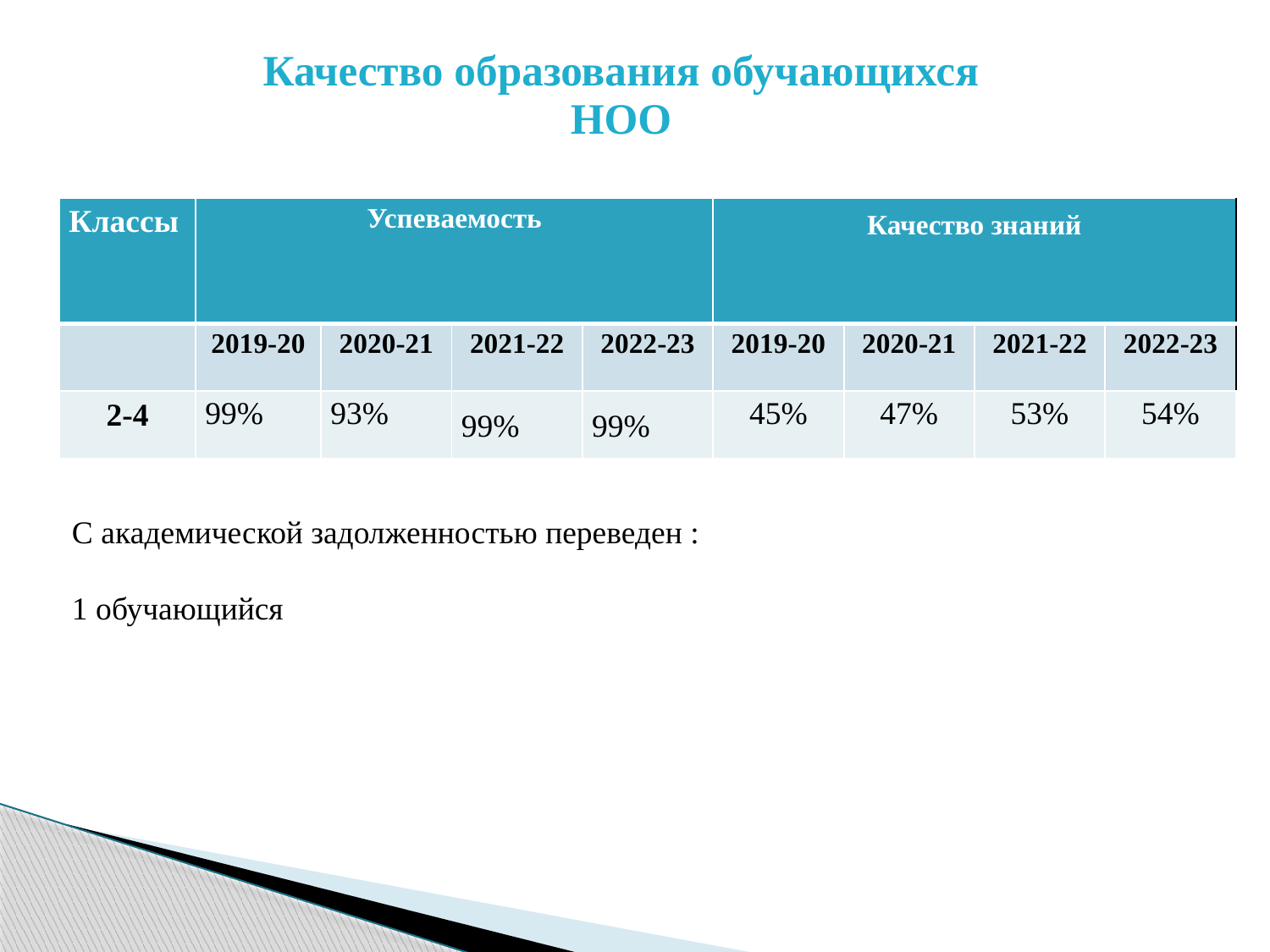

# Качество образования обучающихся НОО
| Классы | Успеваемость |  |  |  | Качество знаний |  |  |  |
| --- | --- | --- | --- | --- | --- | --- | --- | --- |
|  | 2019-20 | 2020-21 | 2021-22 | 2022-23 | 2019-20 | 2020-21 | 2021-22 | 2022-23 |
| 2-4 | 99% | 93% | 99% | 99% | 45% | 47% | 53% | 54% |
| Классы | Успеваемость |  |  |  | Качество знаний |  |  |  |
| --- | --- | --- | --- | --- | --- | --- | --- | --- |
|  | 2018-19 | 2019-20 | 2020-21 | 2021-22 | 2018-19 | 2019-20 | 2020-21 | 2021-22 |
| 2-4 | 97% | 99% | 93% | 99% | 57% | 45% | 47% | 53% |
С академической задолженностью переведен :
1 обучающийся